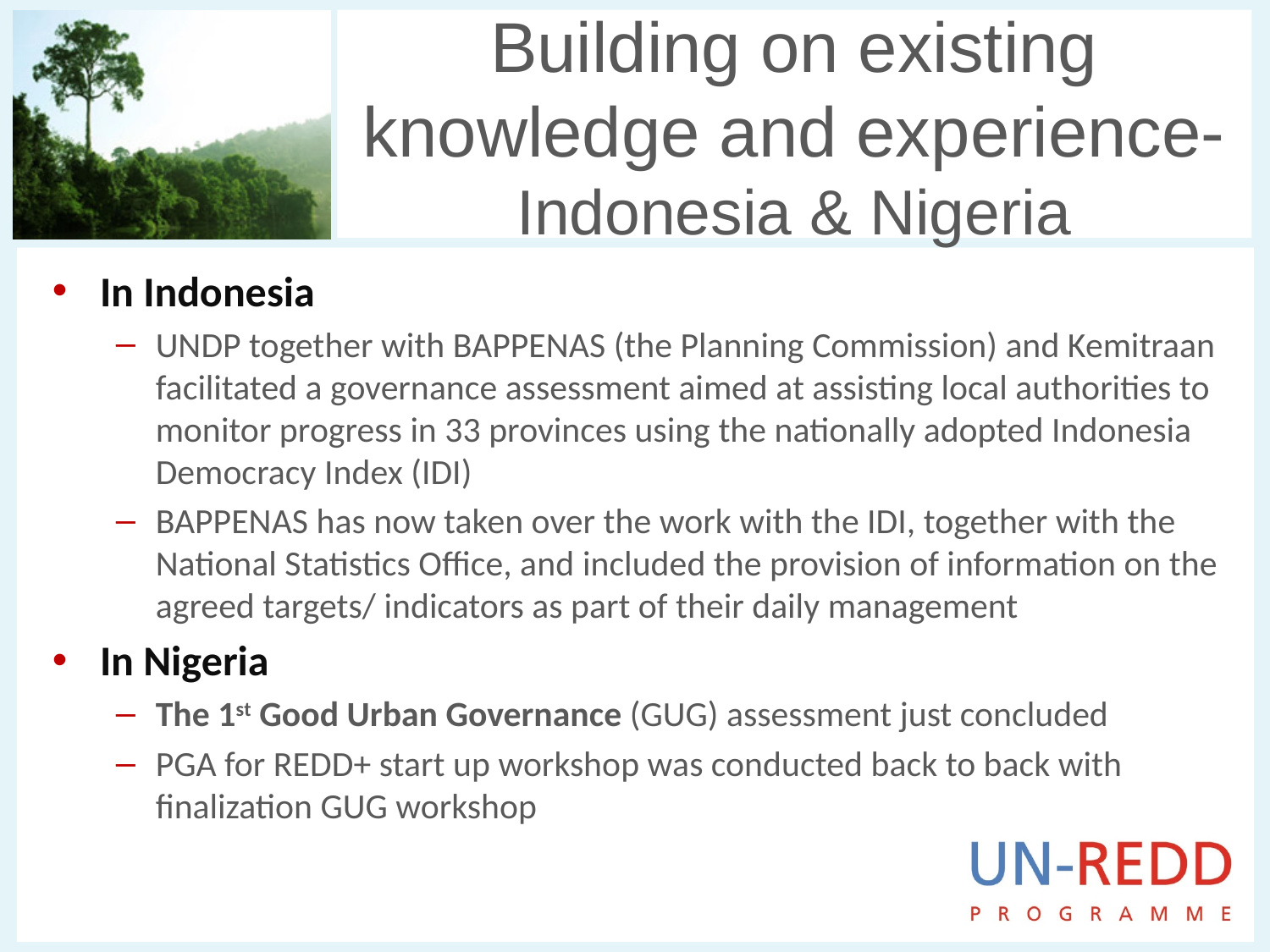

# Building on existing knowledge and experience- Indonesia & Nigeria
In Indonesia
UNDP together with BAPPENAS (the Planning Commission) and Kemitraan facilitated a governance assessment aimed at assisting local authorities to monitor progress in 33 provinces using the nationally adopted Indonesia Democracy Index (IDI)
BAPPENAS has now taken over the work with the IDI, together with the National Statistics Office, and included the provision of information on the agreed targets/ indicators as part of their daily management
In Nigeria
The 1st Good Urban Governance (GUG) assessment just concluded
PGA for REDD+ start up workshop was conducted back to back with finalization GUG workshop